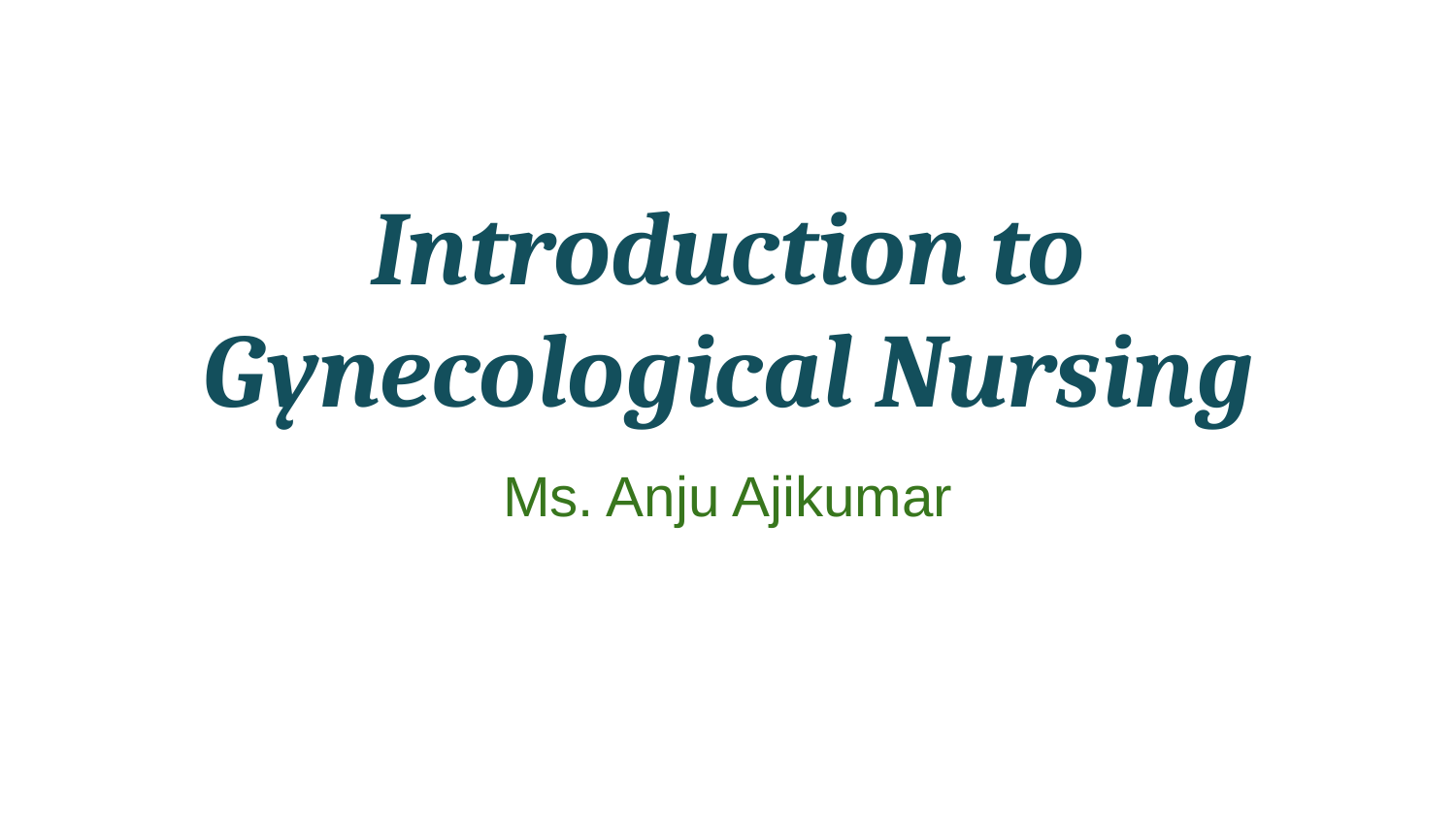

# Introduction to Gynecological Nursing
Ms. Anju Ajikumar